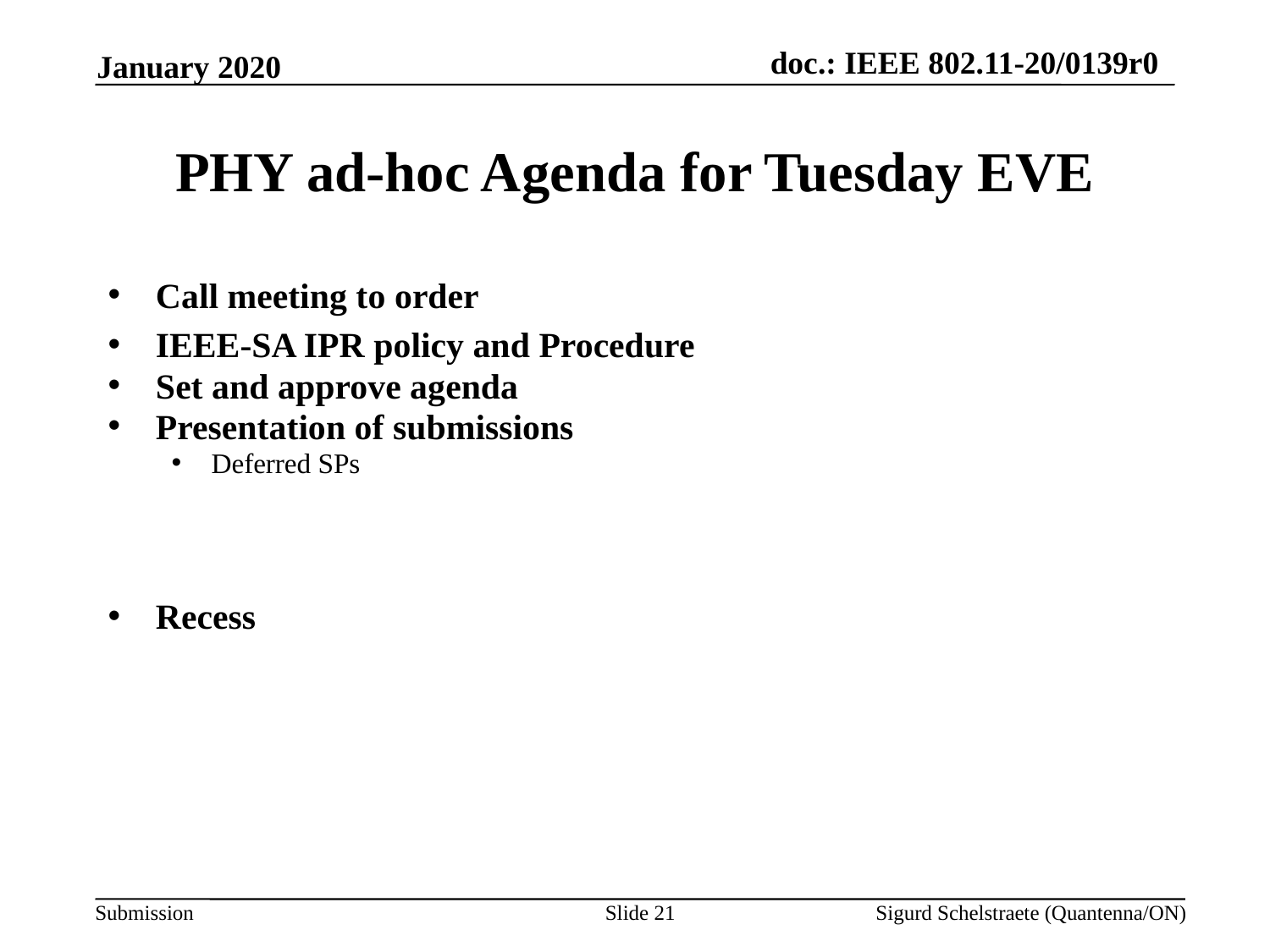

January 2020
# PHY ad-hoc Agenda for Tuesday EVE
Call meeting to order
IEEE-SA IPR policy and Procedure
Set and approve agenda
Presentation of submissions
Deferred SPs

Recess

Slide 21
Sigurd Schelstraete (Quantenna/ON)